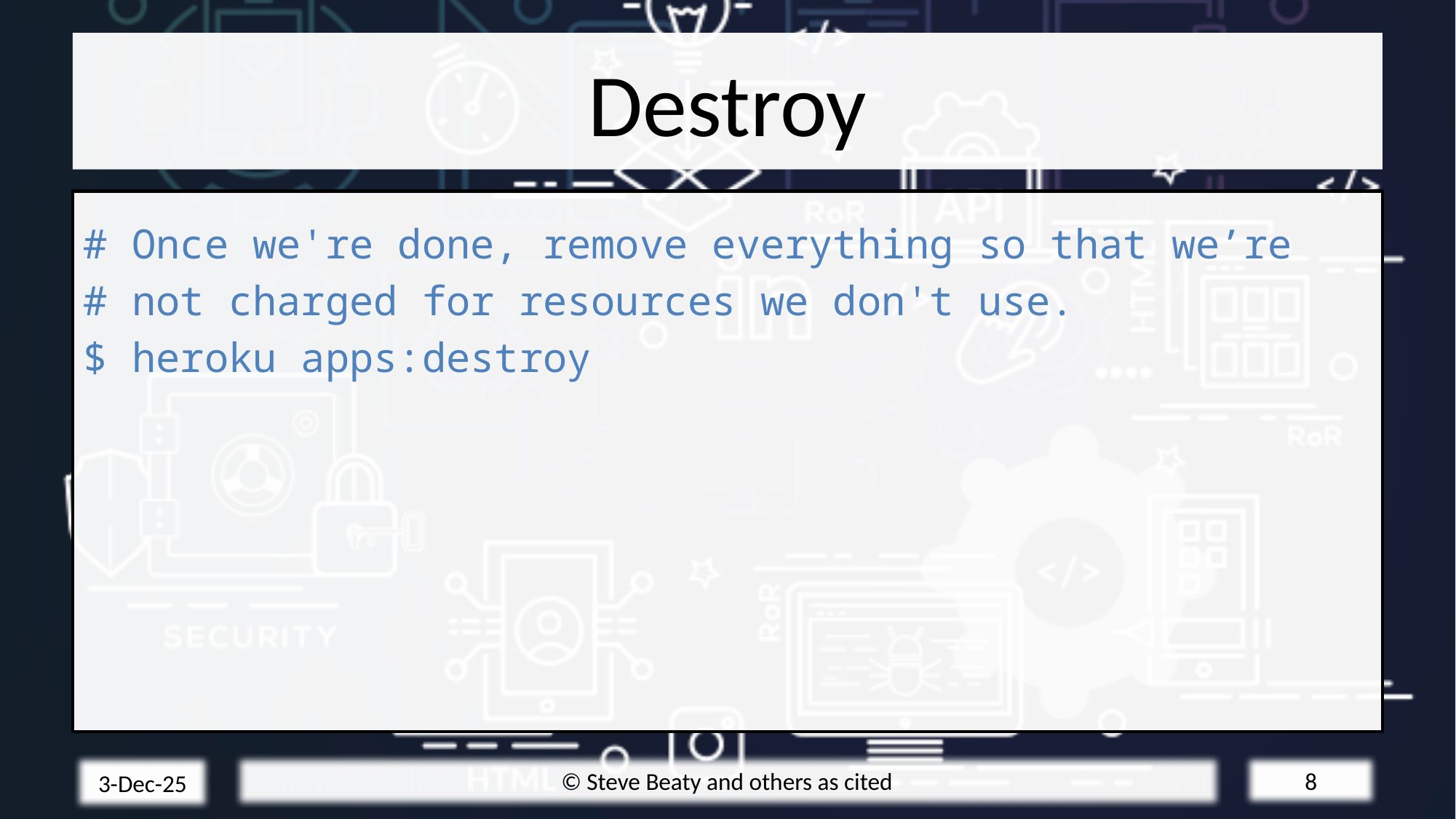

# Destroy
# Once we're done, remove everything so that we’re
# not charged for resources we don't use.
$ heroku apps:destroy